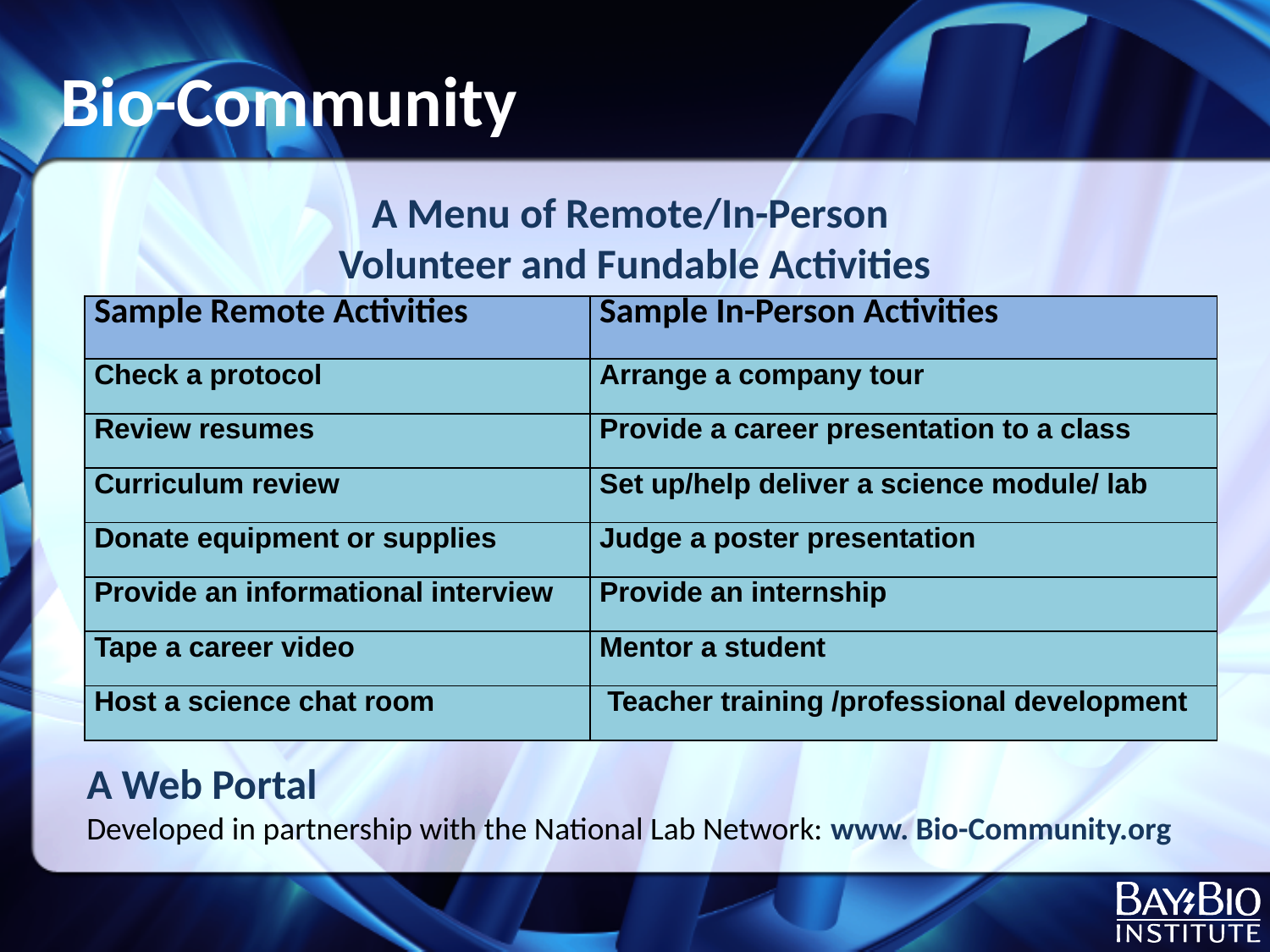

# Bio-Community
A Menu of Remote/In-Person
Volunteer and Fundable Activities
| Sample Remote Activities | Sample In-Person Activities |
| --- | --- |
| Check a protocol | Arrange a company tour |
| Review resumes | Provide a career presentation to a class |
| Curriculum review | Set up/help deliver a science module/ lab |
| Donate equipment or supplies | Judge a poster presentation |
| Provide an informational interview | Provide an internship |
| Tape a career video | Mentor a student |
| Host a science chat room | Teacher training /professional development |
A Web Portal
Developed in partnership with the National Lab Network: www. Bio-Community.org